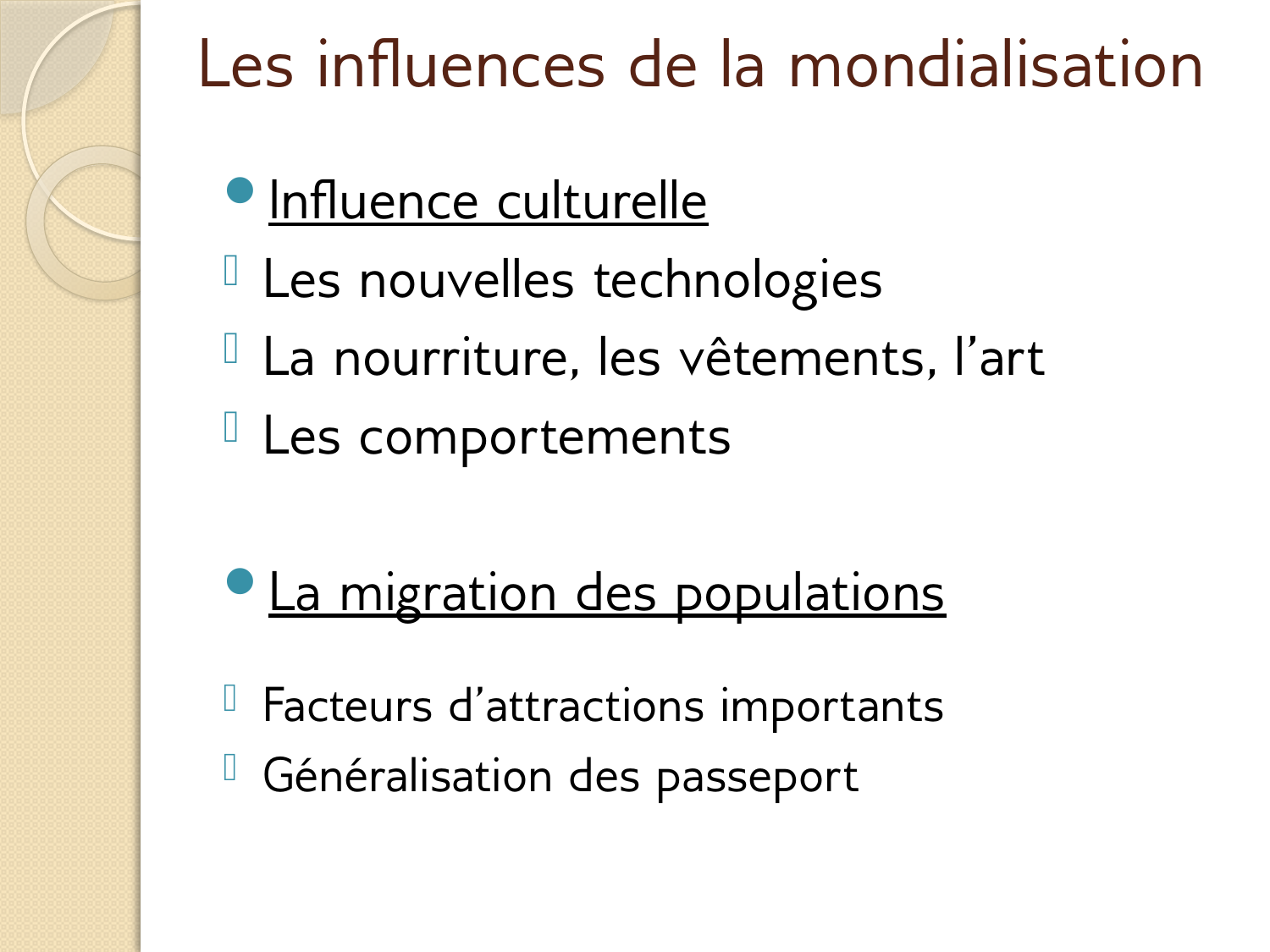

# Les influences de la mondialisation
Influence culturelle
Les nouvelles technologies
La nourriture, les vêtements, l’art
Les comportements

La migration des populations

Facteurs d’attractions importants
Généralisation des passeport